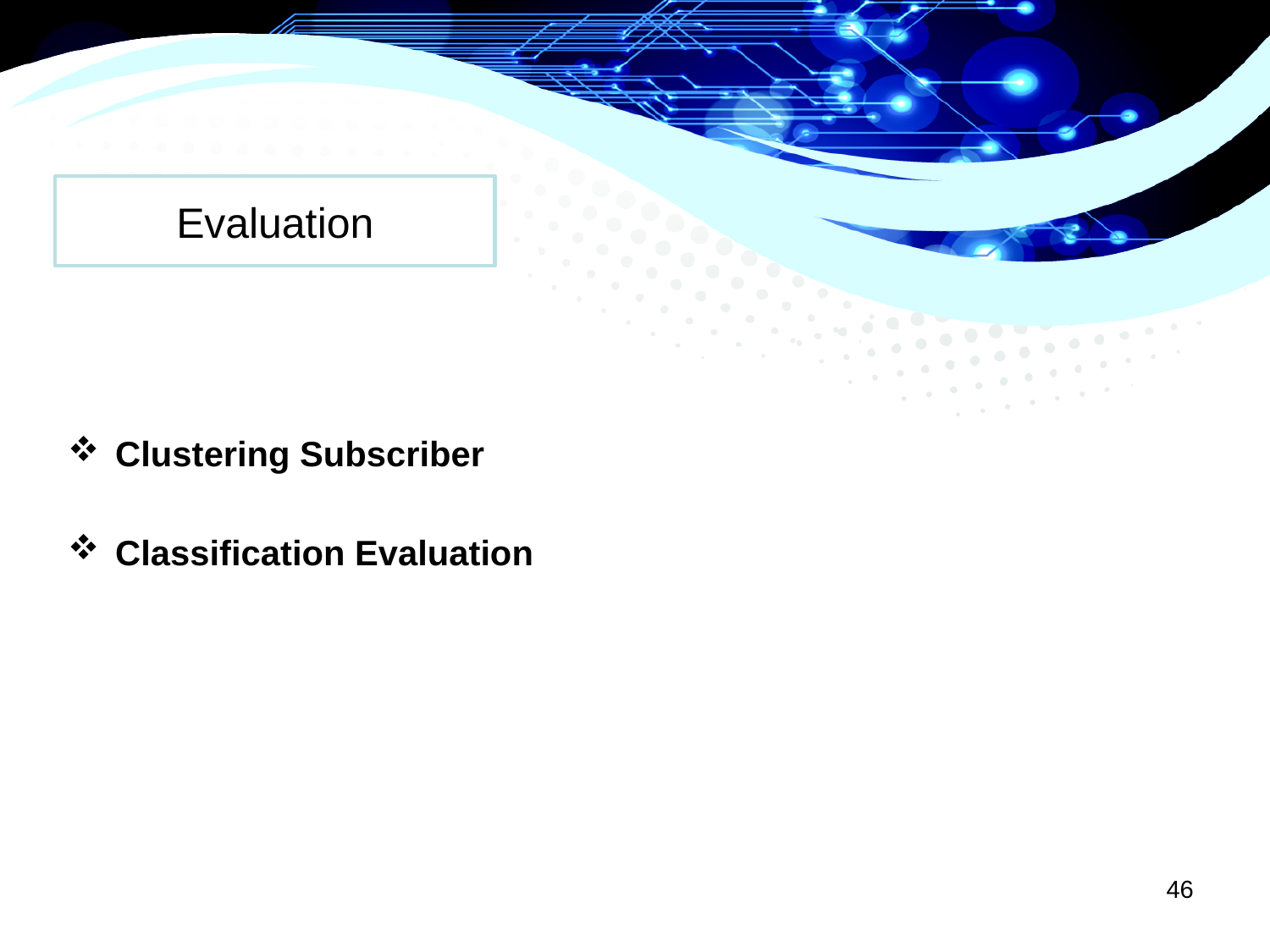

# Evaluation

Clustering Subscriber

Classification Evaluation

46